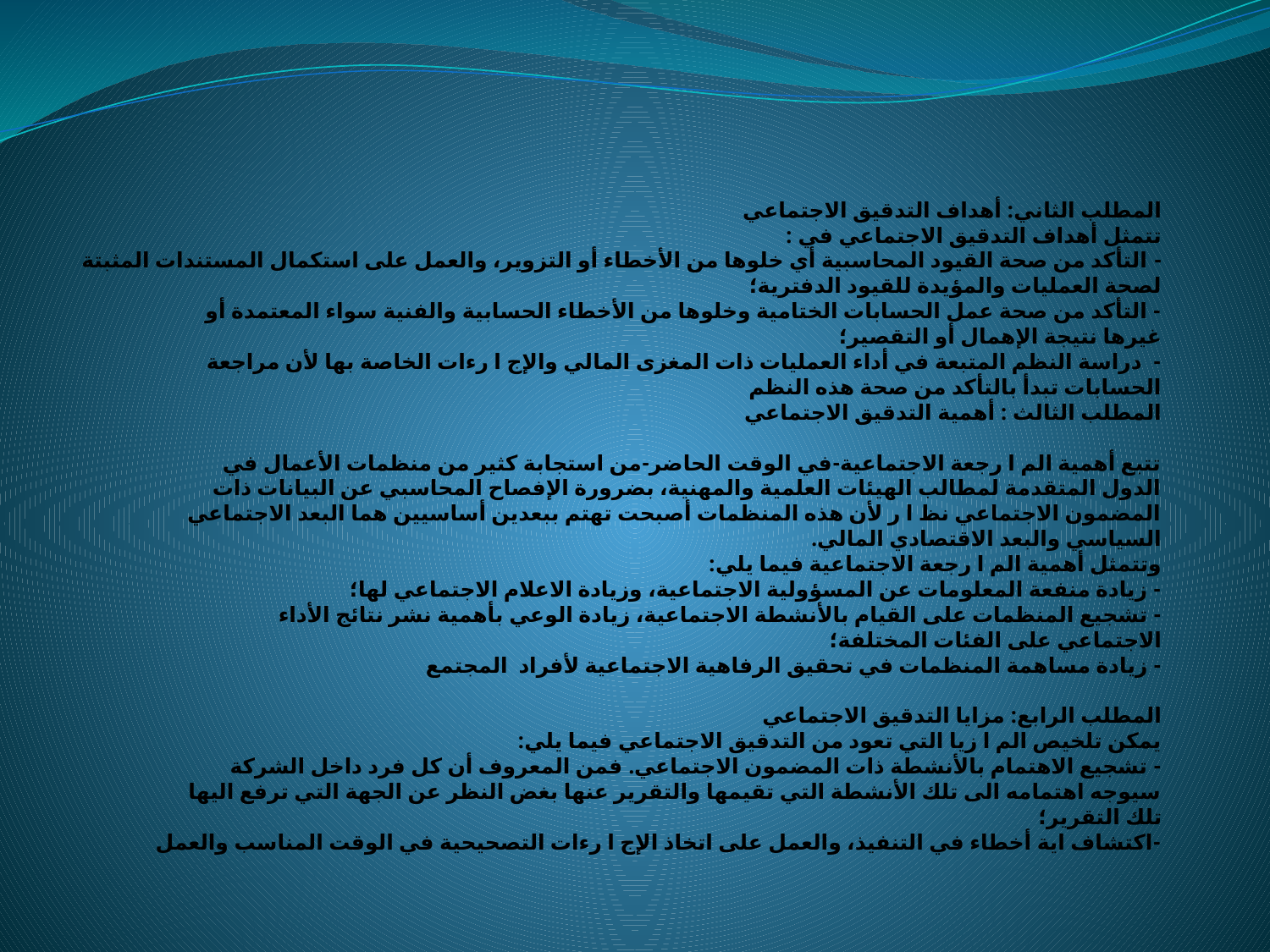

# المطلب الثاني: أهداف التدقيق الاجتماعي تتمثل أهداف التدقيق الاجتماعي في : - التأكد من صحة القيود المحاسبية أي خلوها من الأخطاء أو التزوير، والعمل على استكمال المستندات المثبتة لصحة العمليات والمؤيدة للقيود الدفترية؛ - التأكد من صحة عمل الحسابات الختامية وخلوها من الأخطاء الحسابية والفنية سواء المعتمدة أو غيرها نتيجة الإهمال أو التقصير؛ -  دراسة النظم المتبعة في أداء العمليات ذات المغزى المالي والإج ا رءات الخاصة بها لأن مراجعة الحسابات تبدأ بالتأكد من صحة هذه النظم المطلب الثالث : أهمية التدقيق الاجتماعي   تتبع أهمية الم ا رجعة الاجتماعية-في الوقت الحاضر-من استجابة كثير من منظمات الأعمال في الدول المتقدمة لمطالب الهيئات العلمية والمهنية، بضرورة الإفصاح المحاسبي عن البيانات ذات المضمون الاجتماعي نظ ا ر لأن هذه المنظمات أصبحت تهتم ببعدين أساسيين هما البعد الاجتماعي السياسي والبعد الاقتصادي المالي. وتتمثل أهمية الم ا رجعة الاجتماعية فيما يلي: - زيادة منفعة المعلومات عن المسؤولية الاجتماعية، وزيادة الاعلام الاجتماعي لها؛ - تشجيع المنظمات على القيام بالأنشطة الاجتماعية، زيادة الوعي بأهمية نشر نتائج الأداء الاجتماعي على الفئات المختلفة؛ - زيادة مساهمة المنظمات في تحقيق الرفاهية الاجتماعية لأفراد  المجتمع   المطلب الرابع: مزايا التدقيق الاجتماعي يمكن تلخيص الم ا زيا التي تعود من التدقيق الاجتماعي فيما يلي: - تشجيع الاهتمام بالأنشطة ذات المضمون الاجتماعي. فمن المعروف أن كل فرد داخل الشركة سيوجه اهتمامه الى تلك الأنشطة التي تقيمها والتقرير عنها بغض النظر عن الجهة التي ترفع اليها تلك التقرير؛ -اكتشاف اية أخطاء في التنفيذ، والعمل على اتخاذ الإج ا رءات التصحيحية في الوقت المناسب والعمل